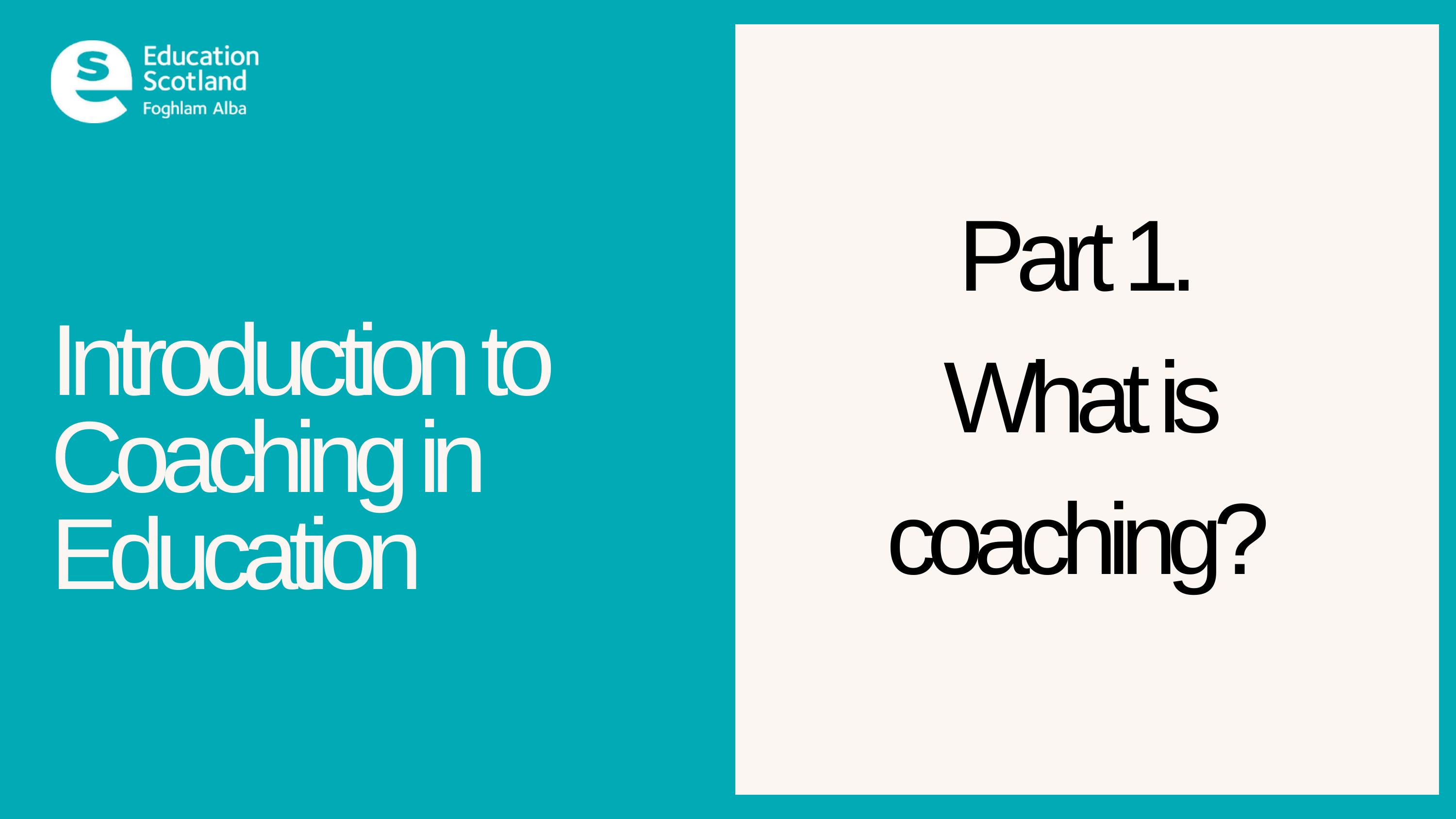

Part 1. What is Coaching?​

Part 1​.
What is coaching?

Introduction to Coaching in Education​